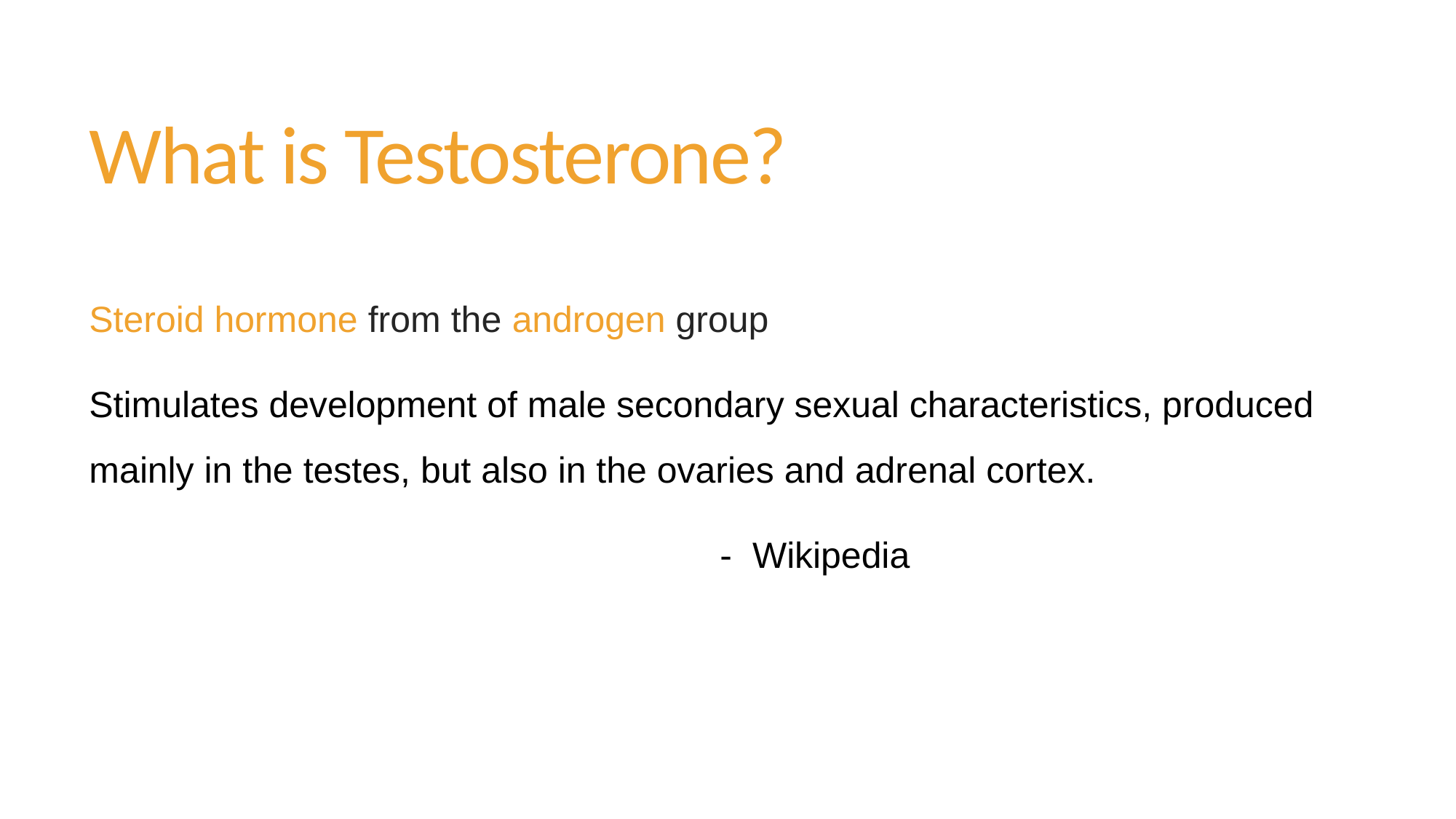

# What is Testosterone?
Steroid hormone from the androgen group
Stimulates development of male secondary sexual characteristics, produced mainly in the testes, but also in the ovaries and adrenal cortex.
                                                               -  Wikipedia